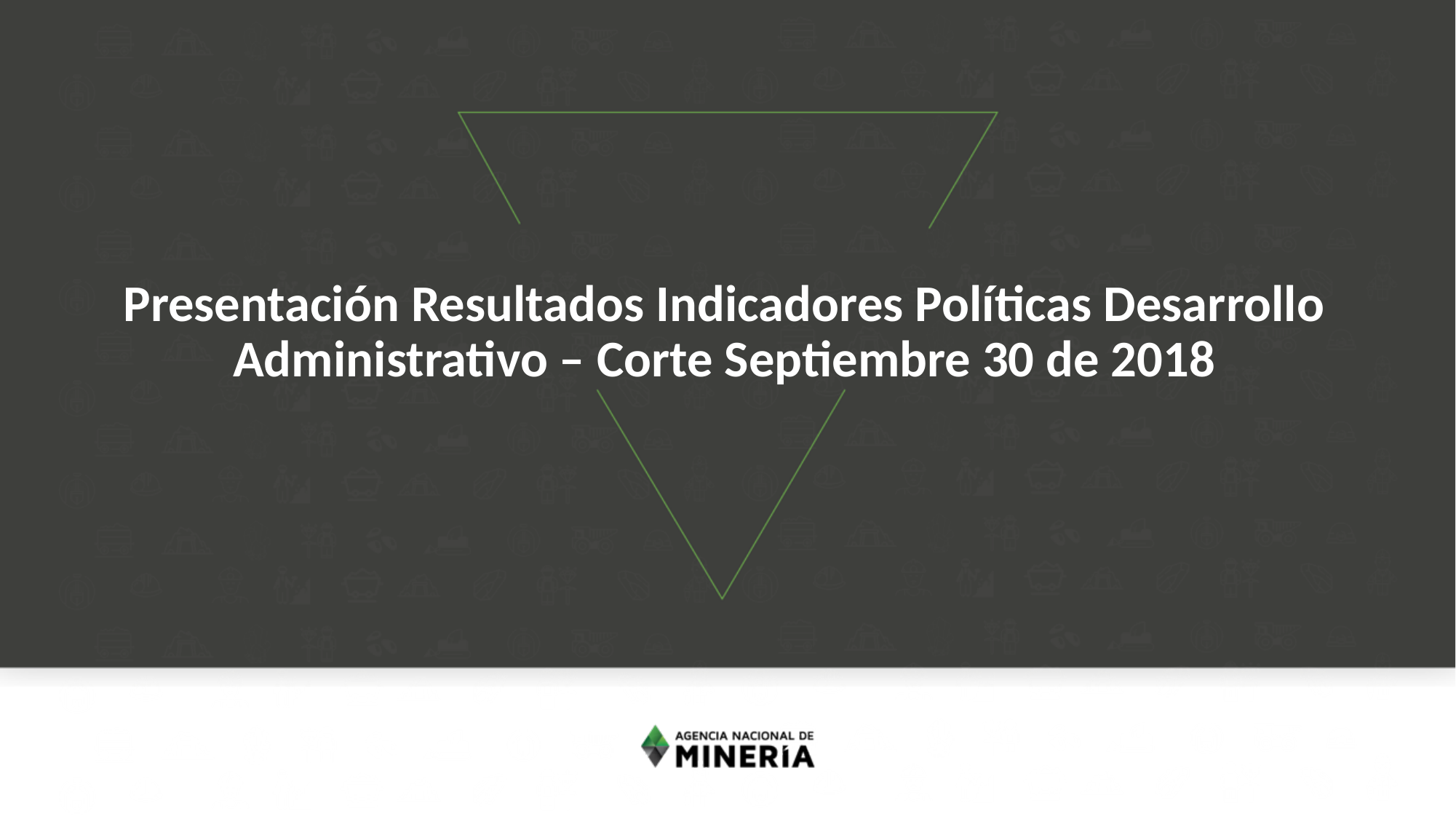

Presentación Resultados Indicadores Políticas Desarrollo Administrativo – Corte Septiembre 30 de 2018